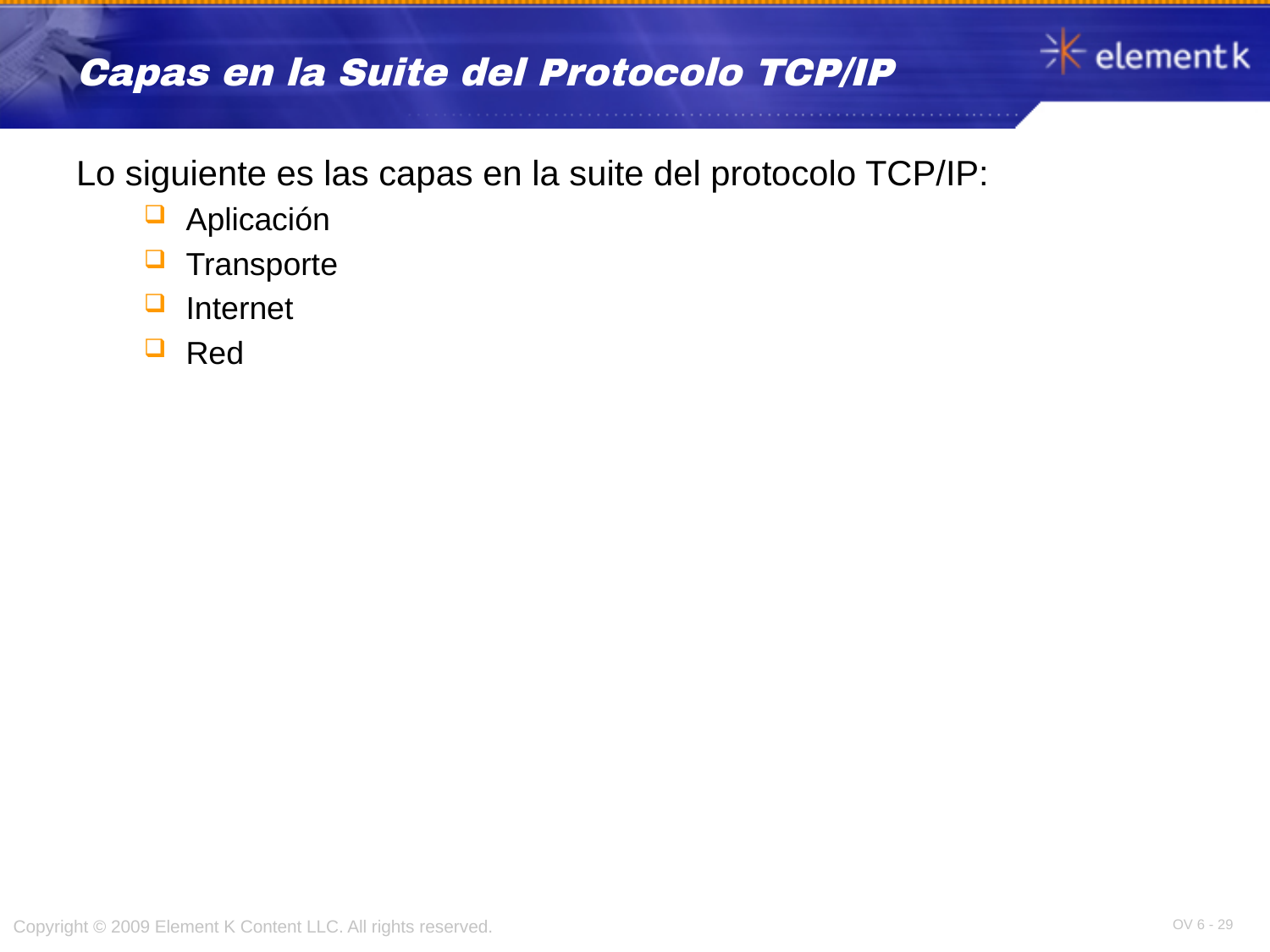

# Capas en la Suite del Protocolo TCP/IP
Lo siguiente es las capas en la suite del protocolo TCP/IP:
Aplicación
Transporte
Internet
Red